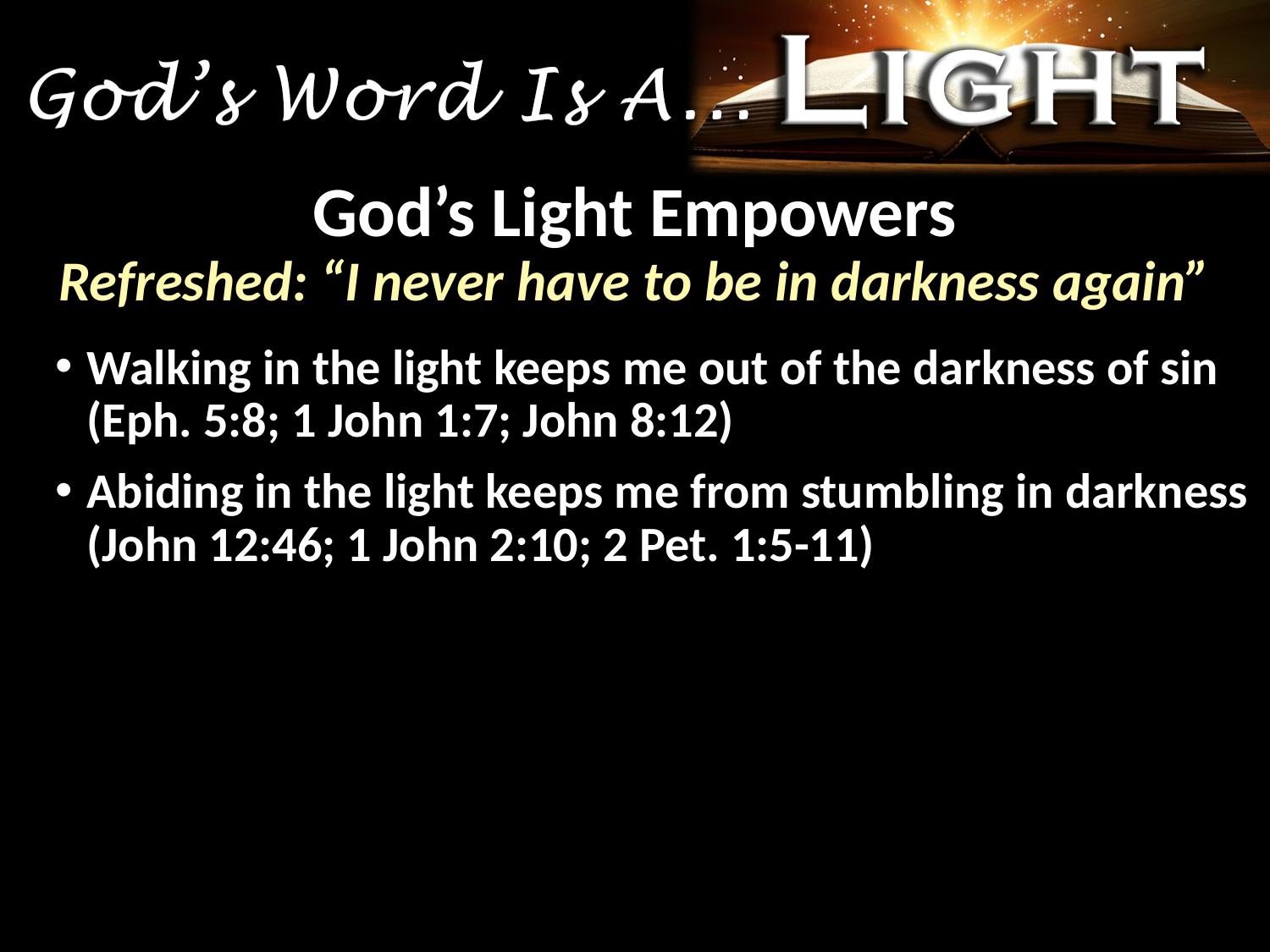

# God’s Light Empowers
Refreshed: “I never have to be in darkness again”
Walking in the light keeps me out of the darkness of sin (Eph. 5:8; 1 John 1:7; John 8:12)
Abiding in the light keeps me from stumbling in darkness (John 12:46; 1 John 2:10; 2 Pet. 1:5-11)